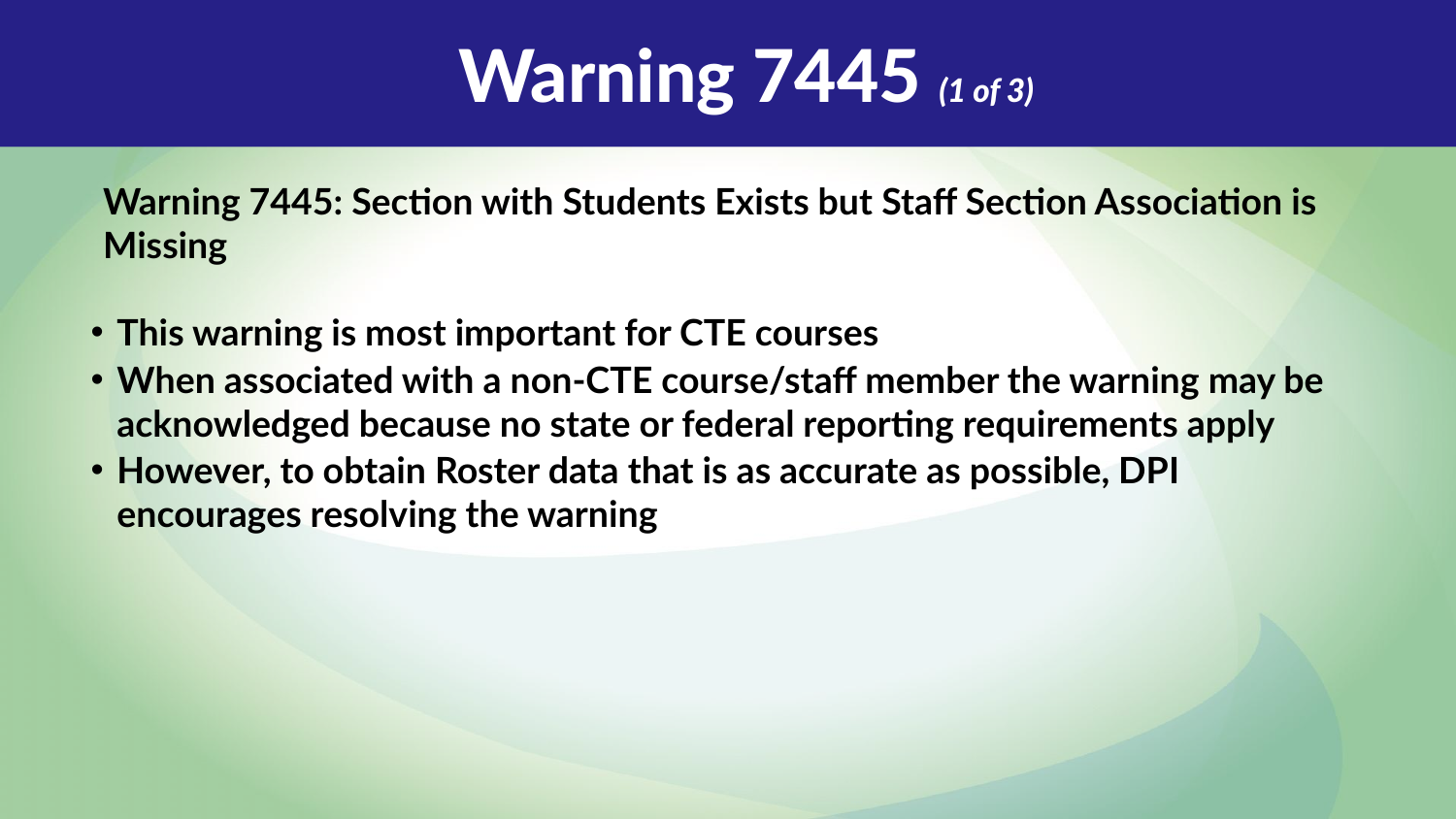

Warning 7445 (1 of 3)

Warning 7445: Section with Students Exists but Staff Section Association is Missing

This warning is most important for CTE courses
When associated with a non-CTE course/staff member the warning may be acknowledged because no state or federal reporting requirements apply
However, to obtain Roster data that is as accurate as possible, DPI encourages resolving the warning